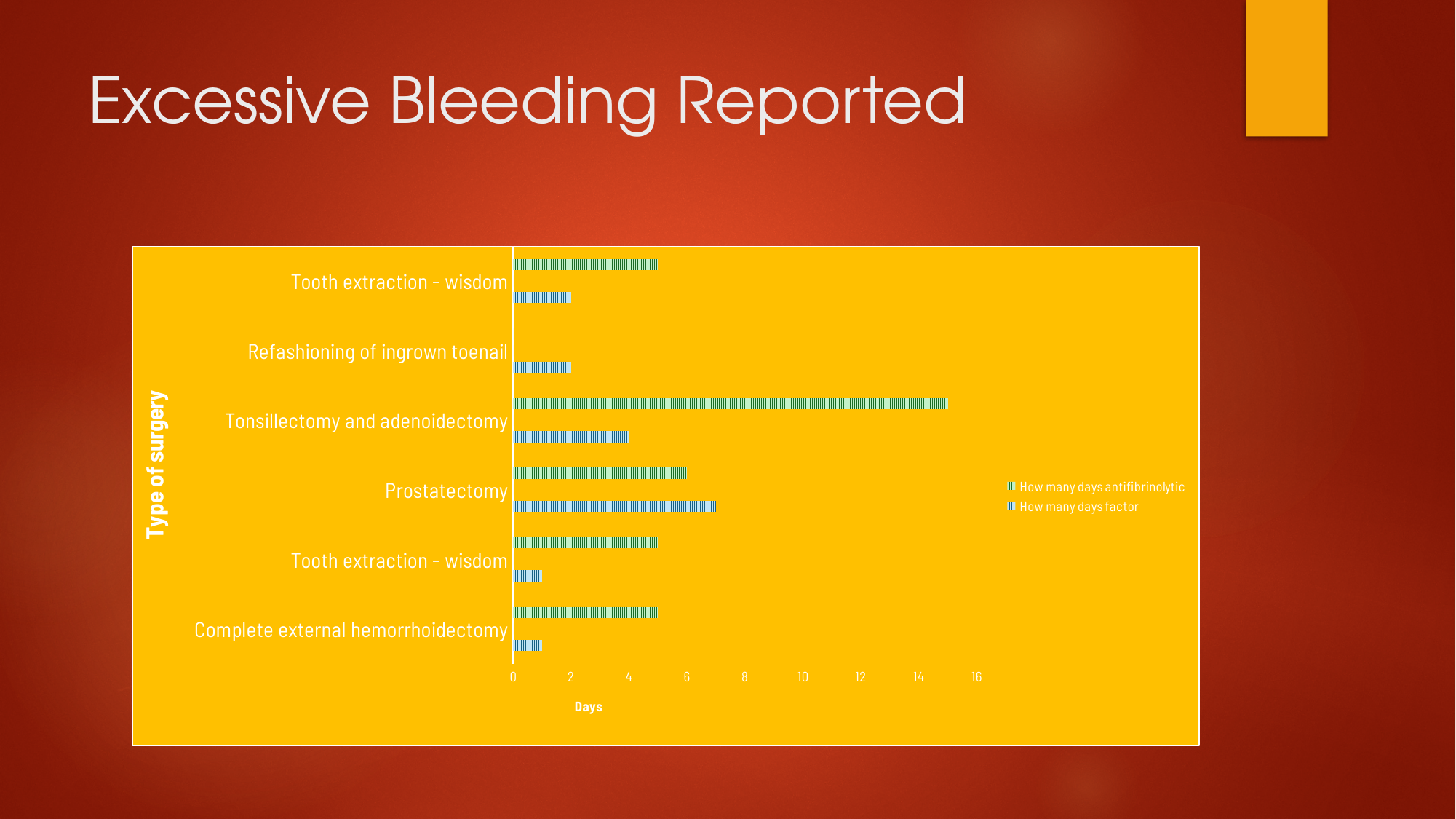

# Excessive Bleeding Reported

### Chart

| Category | How many days factor | Antifibrinolytics | How many days antifibrinolytic |
|---|---|---|---|
| Complete external hemorrhoidectomy | 1.0 | 0.0 | 5.0 |
| Tooth extraction - wisdom | 1.0 | 0.0 | 5.0 |
| Prostatectomy | 7.0 | 0.0 | 6.0 |
| Tonsillectomy and adenoidectomy | 4.0 | 0.0 | 15.0 |
| Refashioning of ingrown toenail | 2.0 | 0.0 | 0.0 |
| Tooth extraction - wisdom | 2.0 | 0.0 | 5.0 |